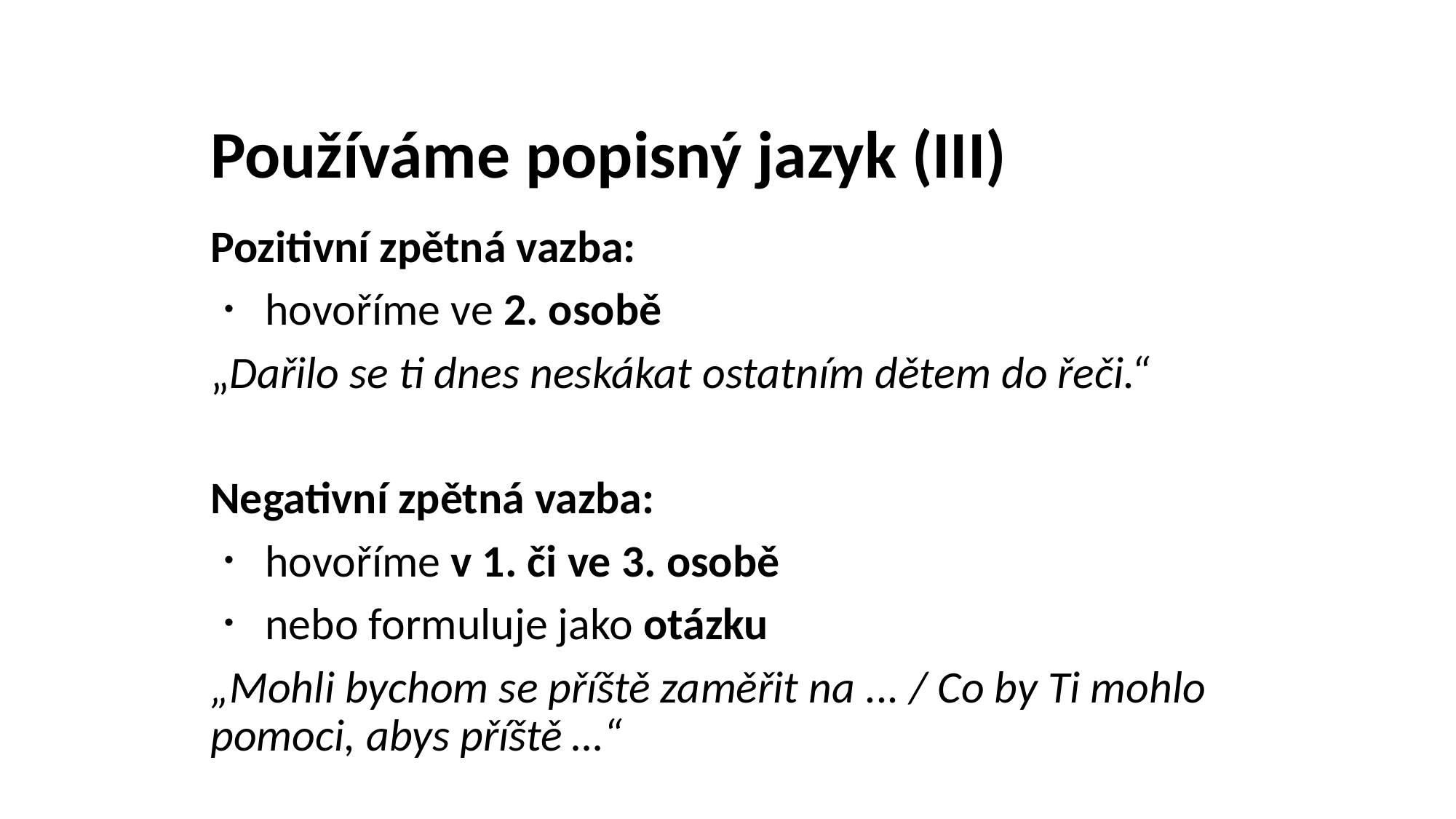

# Používáme popisný jazyk (III)
Pozitivní zpětná vazba:
hovoříme ve 2. osobě
„Dařilo se ti dnes neskákat ostatním dětem do řeči.“

Negativní zpětná vazba:
hovoříme v 1. či ve 3. osobě
nebo formuluje jako otázku
„Mohli bychom se příště zaměřit na ... / Co by Ti mohlo pomoci, abys příště …“